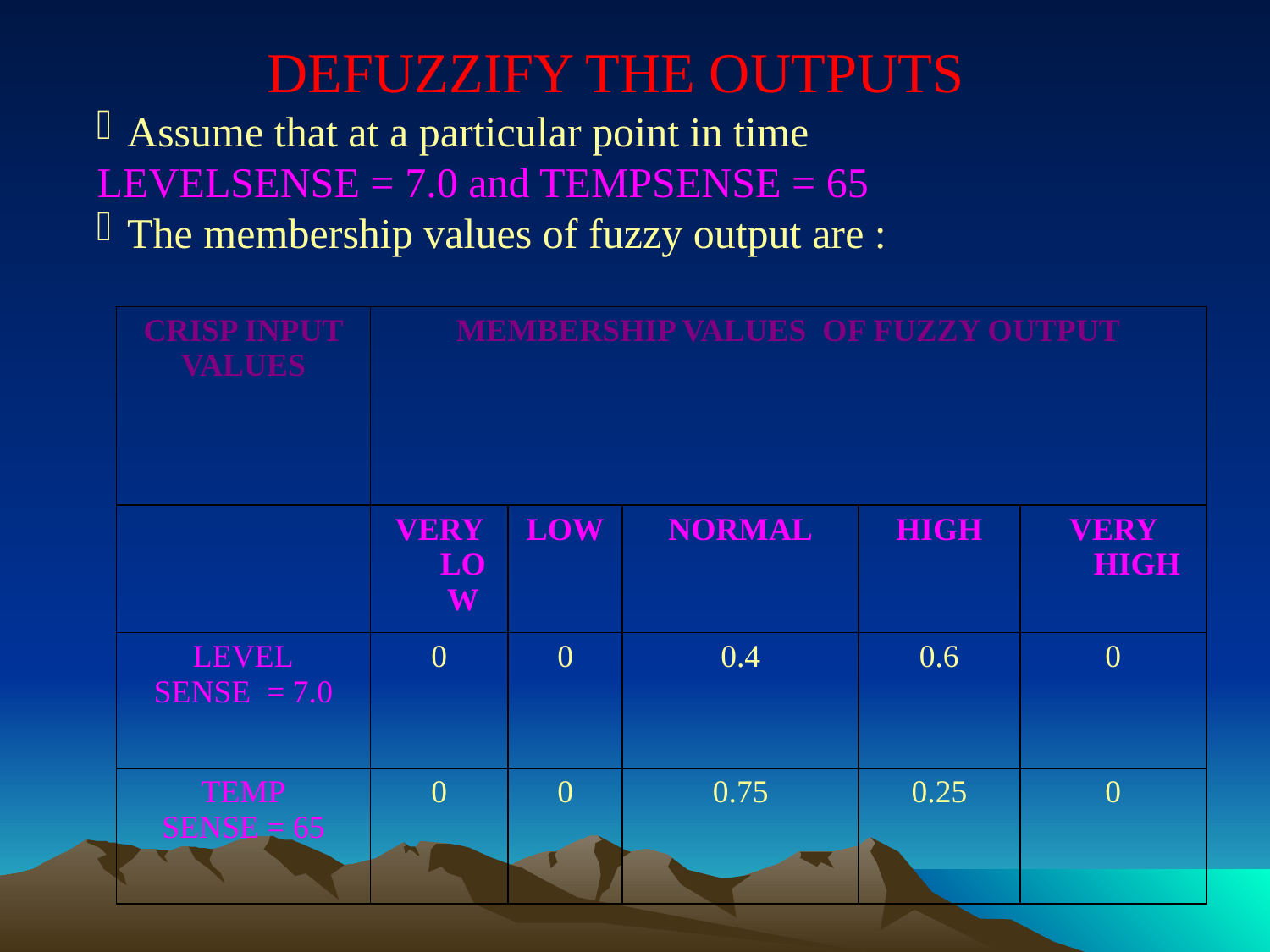

DEFUZZIFY THE OUTPUTS
Assume that at a particular point in time
LEVELSENSE = 7.0 and TEMPSENSE = 65
The membership values of fuzzy output are :

| CRISP INPUT VALUES | MEMBERSHIP VALUES OF FUZZY OUTPUT |  |  |  |  |
| --- | --- | --- | --- | --- | --- |
|  | VERY LOW | LOW | NORMAL | HIGH | VERY HIGH |
| LEVEL SENSE = 7.0 | 0 | 0 | 0.4 | 0.6 | 0 |
| TEMP SENSE = 65 | 0 | 0 | 0.75 | 0.25 | 0 |